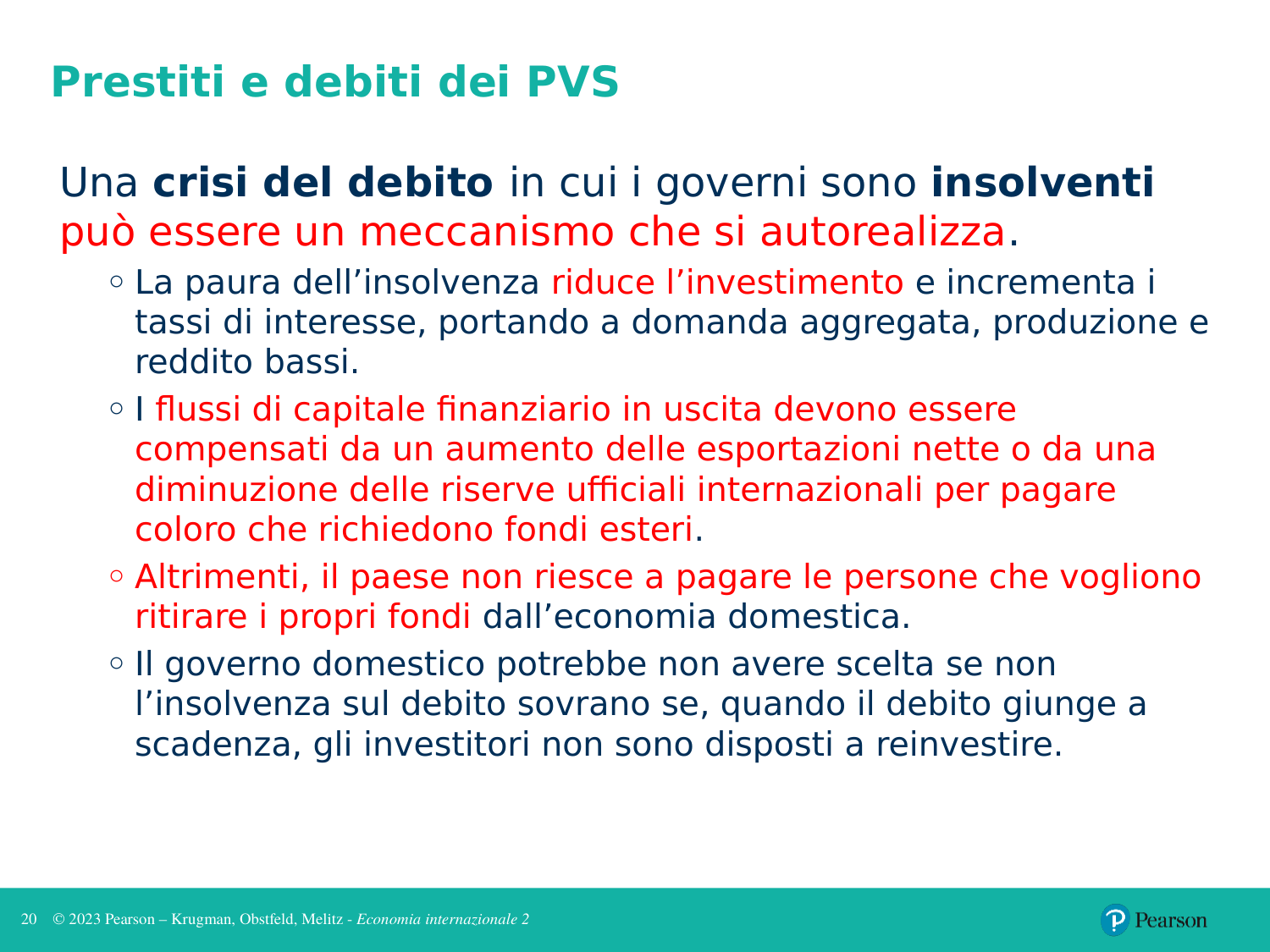

# Prestiti e debiti dei PVS
Una crisi del debito in cui i governi sono insolventi può essere un meccanismo che si autorealizza.
La paura dell’insolvenza riduce l’investimento e incrementa i tassi di interesse, portando a domanda aggregata, produzione e reddito bassi.
I flussi di capitale finanziario in uscita devono essere compensati da un aumento delle esportazioni nette o da una diminuzione delle riserve ufficiali internazionali per pagare coloro che richiedono fondi esteri.
Altrimenti, il paese non riesce a pagare le persone che vogliono ritirare i propri fondi dall’economia domestica.
Il governo domestico potrebbe non avere scelta se non l’insolvenza sul debito sovrano se, quando il debito giunge a scadenza, gli investitori non sono disposti a reinvestire.

20
© 2023 Pearson – Krugman, Obstfeld, Melitz - Economia internazionale 2